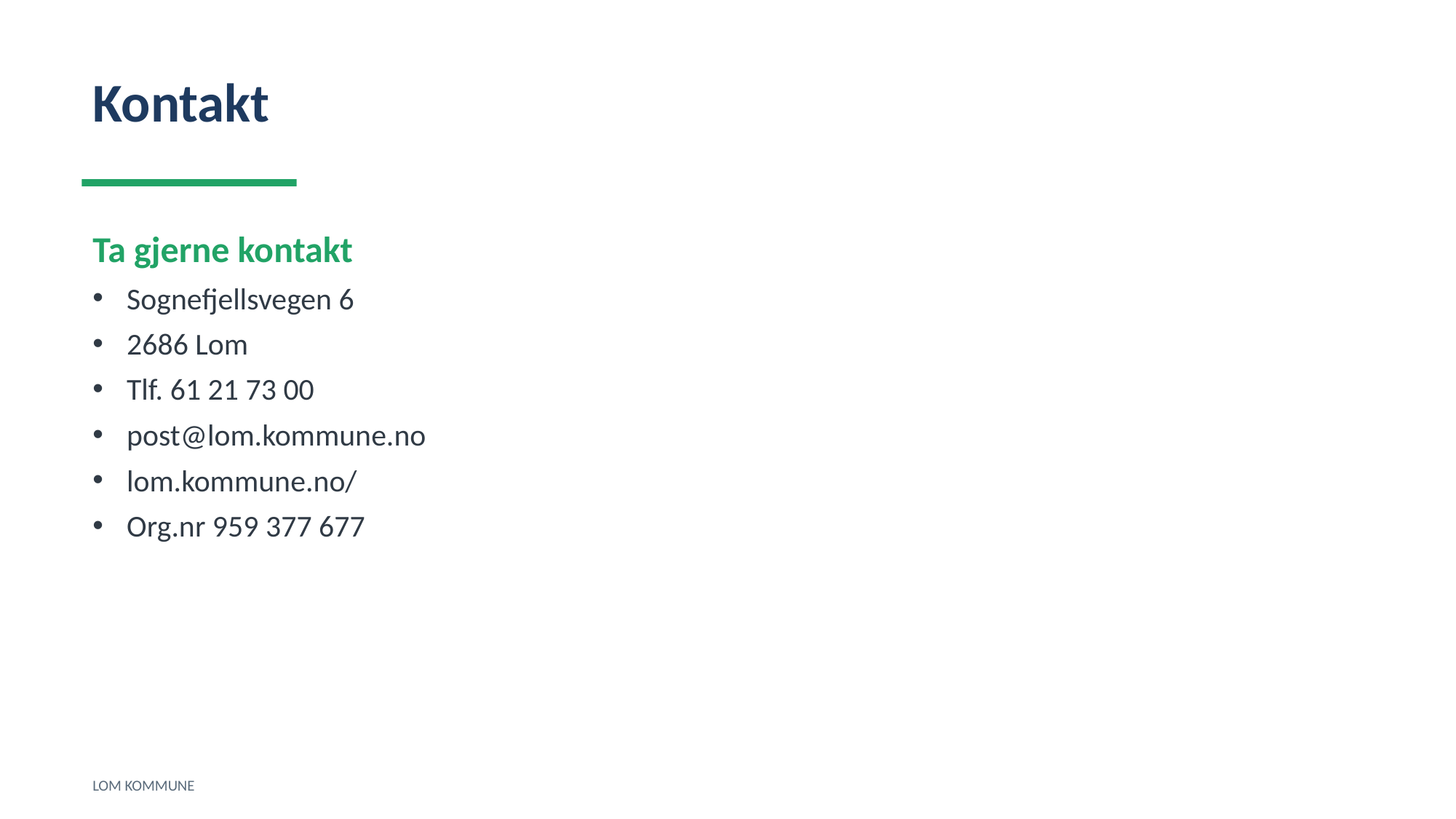

Kontakt

Ta gjerne kontakt
Sognefjellsvegen 6
2686 Lom
Tlf. 61 21 73 00
post@lom.kommune.no
lom.kommune.no/
Org.nr 959 377 677
LOM KOMMUNE